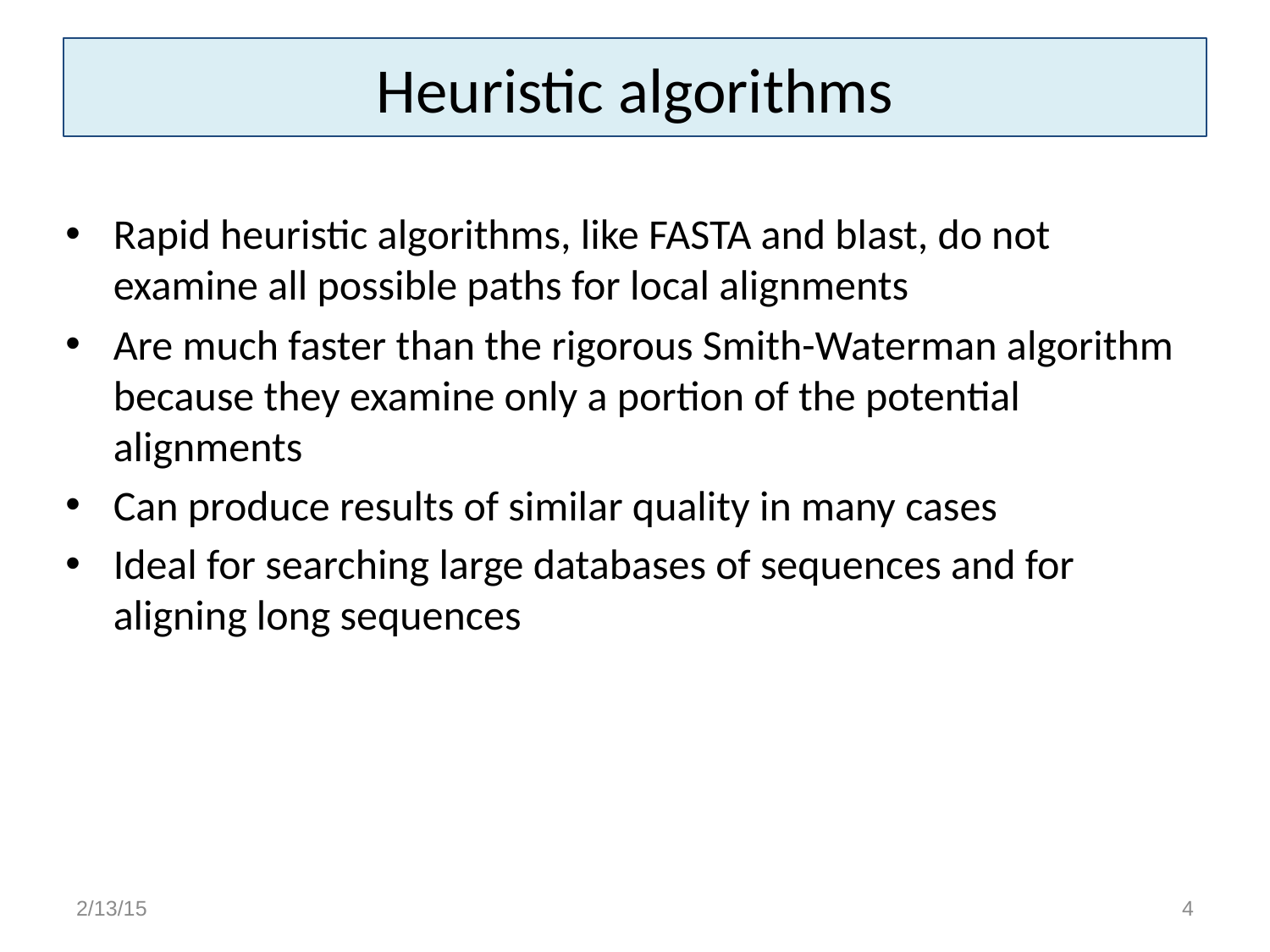

# Heuristic algorithms
Rapid heuristic algorithms, like FASTA and blast, do not examine all possible paths for local alignments
Are much faster than the rigorous Smith-Waterman algorithm because they examine only a portion of the potential alignments
Can produce results of similar quality in many cases
Ideal for searching large databases of sequences and for aligning long sequences

2/13/15
4